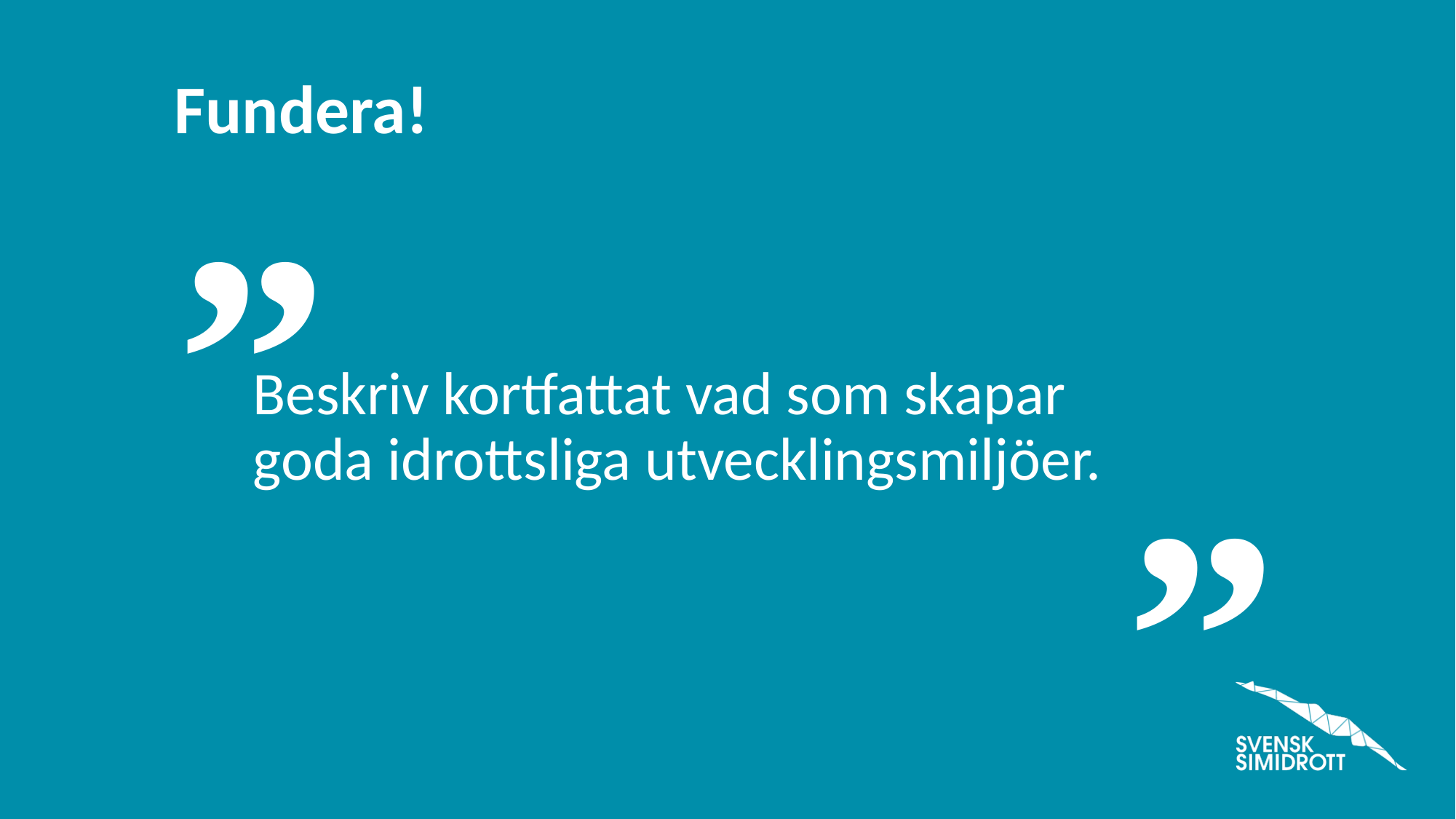

Beskriv kortfattat vad som skapar goda idrottsliga utvecklingsmiljöer.